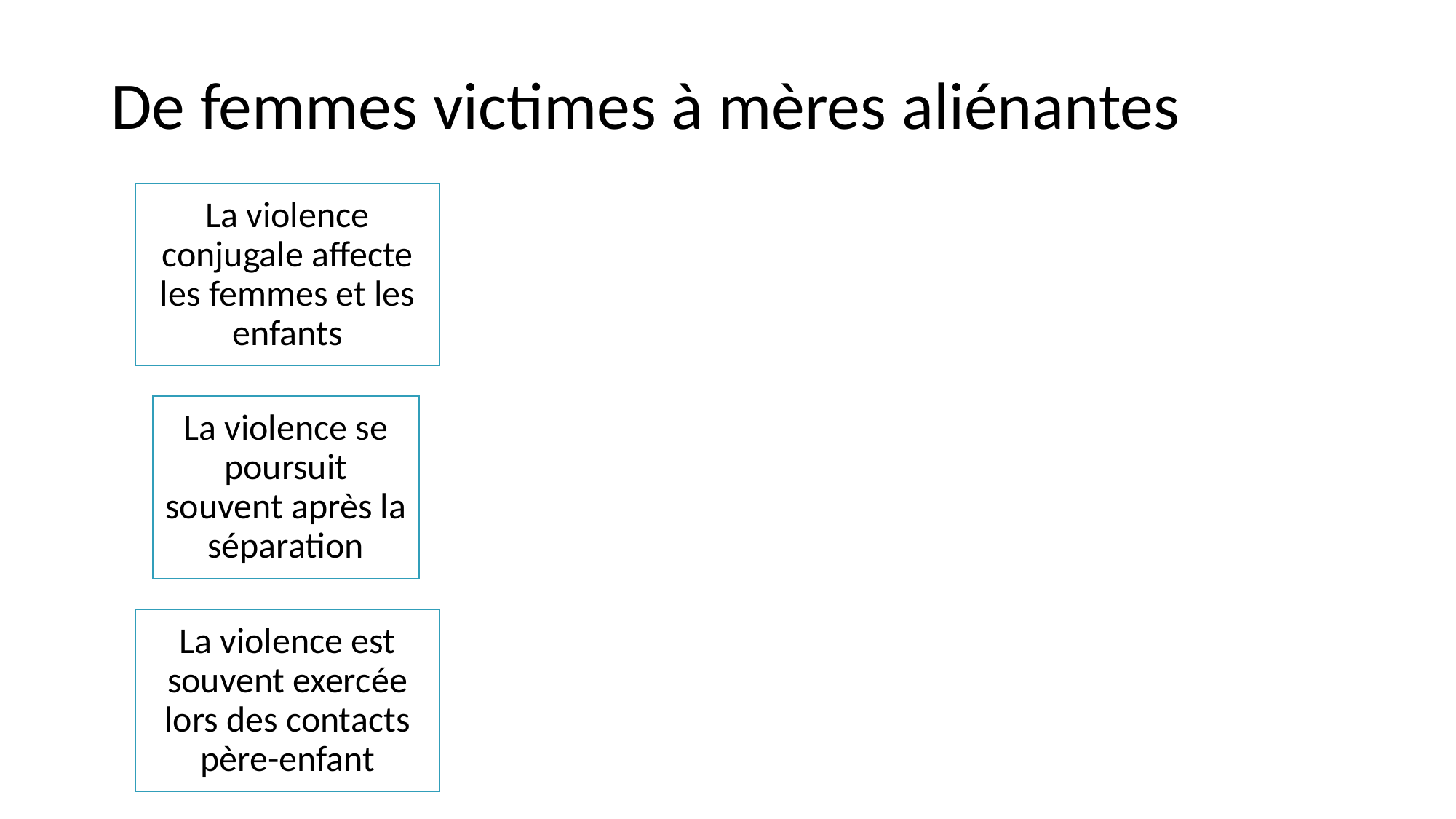

# De femmes victimes à mères aliénantes
La violence conjugale affecte les femmes et les enfants
La violence se poursuit souvent après la séparation
La violence est souvent exercée lors des contacts père-enfant